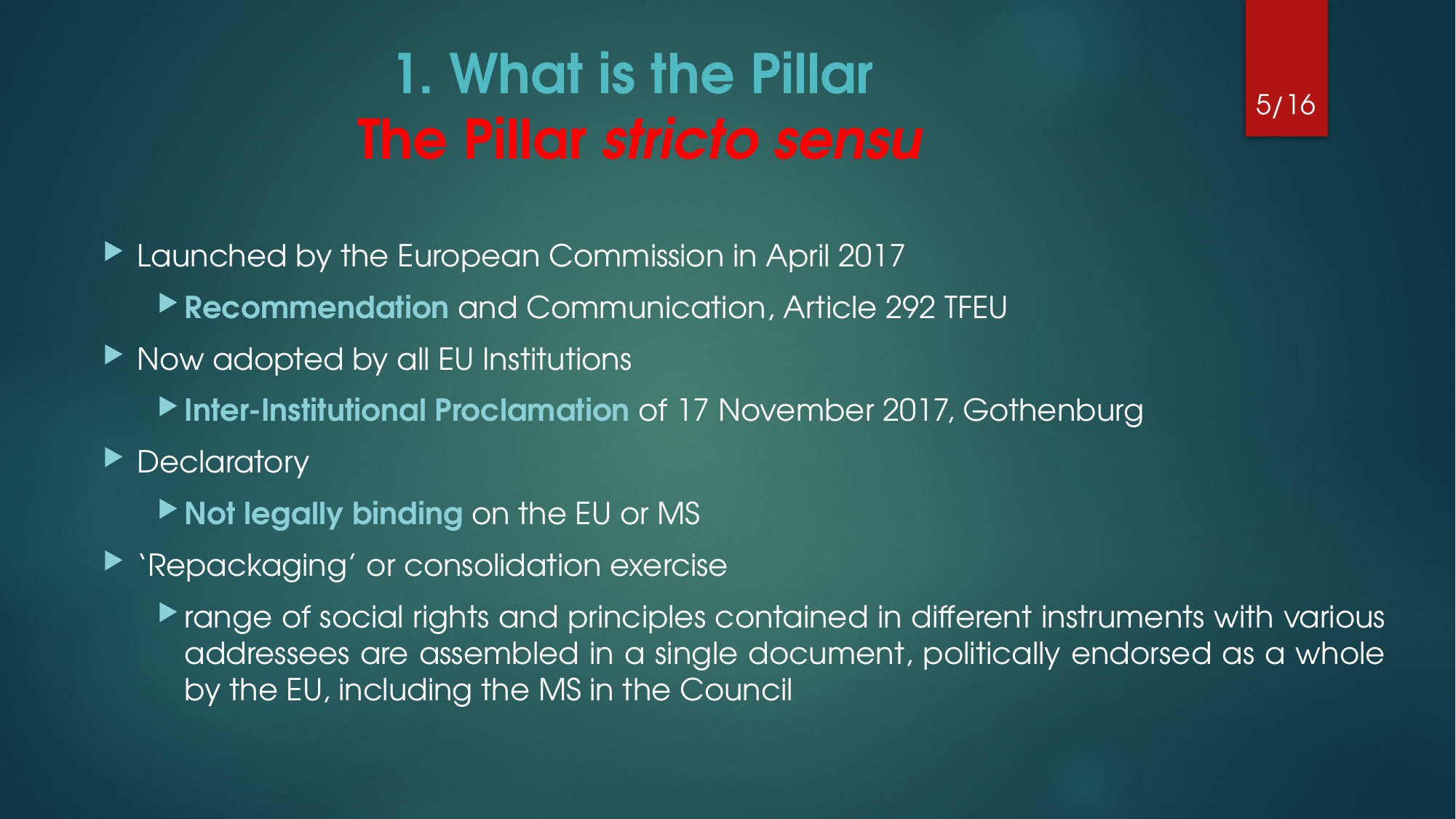

# 1. What is the Pillar The Pillar stricto sensu
5/16
Launched by the European Commission in April 2017
Recommendation and Communication, Article 292 TFEU
Now adopted by all EU Institutions
Inter-Institutional Proclamation of 17 November 2017, Gothenburg
Declaratory
Not legally binding on the EU or MS
‘Repackaging’ or consolidation exercise
range of social rights and principles contained in different instruments with various addressees are assembled in a single document, politically endorsed as a whole by the EU, including the MS in the Council